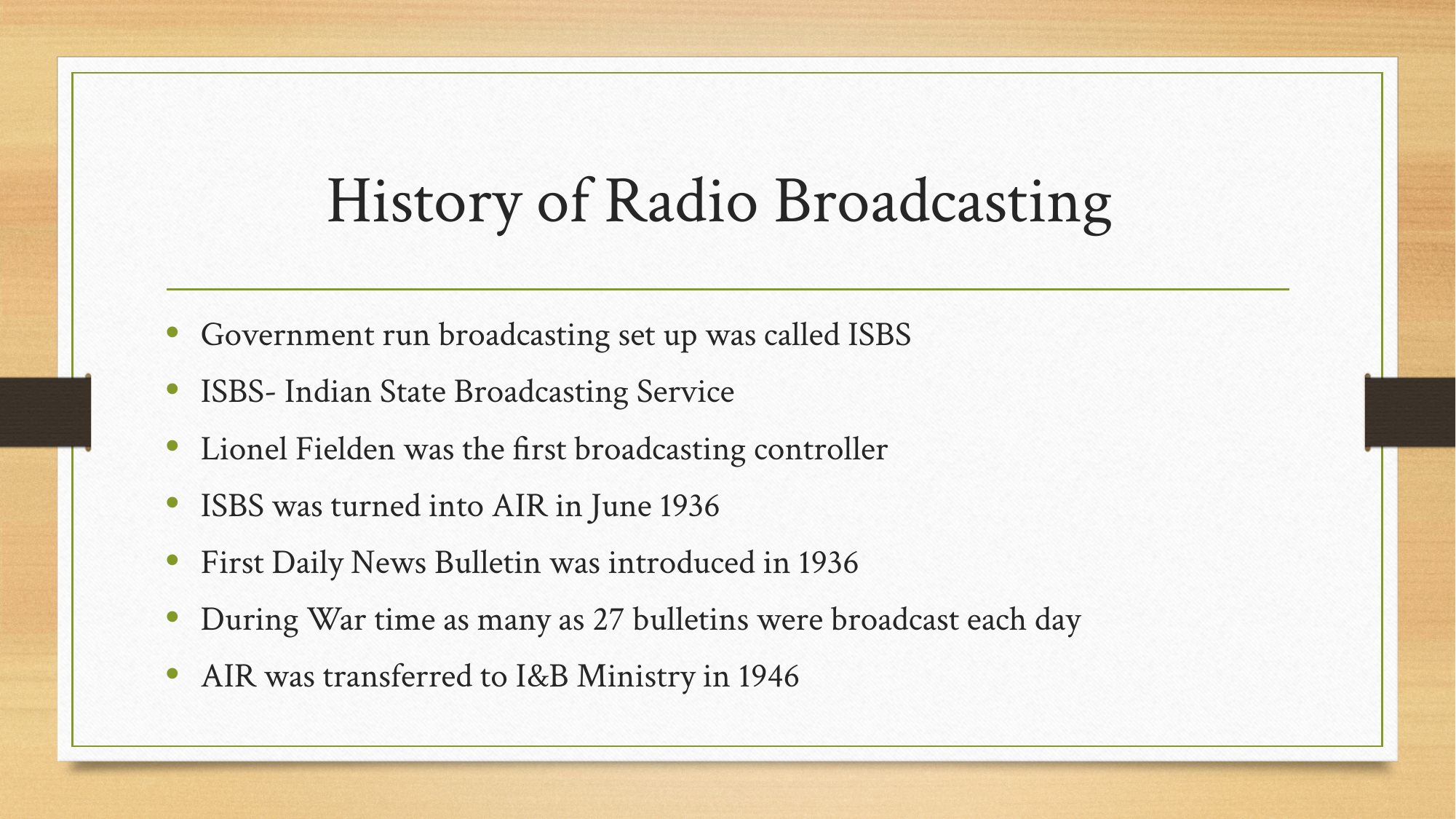

# History of Radio Broadcasting
Government run broadcasting set up was called ISBS
ISBS- Indian State Broadcasting Service
Lionel Fielden was the first broadcasting controller
ISBS was turned into AIR in June 1936
First Daily News Bulletin was introduced in 1936
During War time as many as 27 bulletins were broadcast each day
AIR was transferred to I&B Ministry in 1946